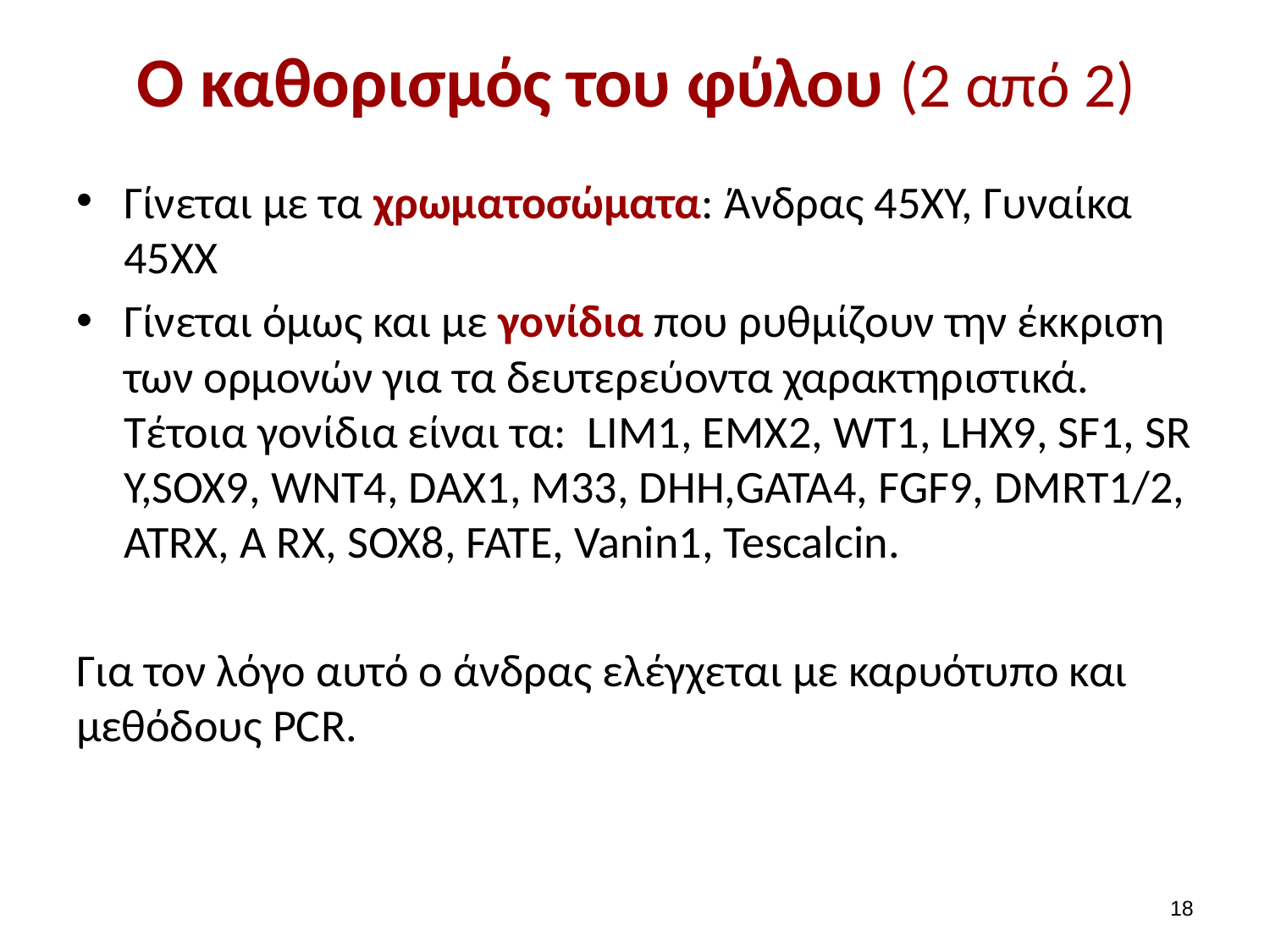

# Ο καθορισμός του φύλου (2 από 2)
Γίνεται με τα χρωματοσώματα: Άνδρας 45XY, Γυναίκα 45ΧΧ
Γίνεται όμως και με γονίδια που ρυθμίζουν την έκκριση των ορμονών για τα δευτερεύοντα χαρακτηριστικά. Τέτοια γονίδια είναι τα:  LIM1, EMX2, WT1, LHX9, SF1, SR Y,SOX9, WNT4, DAX1, M33, DHH,GATA4, FGF9, DMRT1/2, ATRX, A RX, SOX8, FATE, Vanin1, Tescalcin.

Για τον λόγο αυτό ο άνδρας ελέγχεται με καρυότυπο και μεθόδους PCR.
18